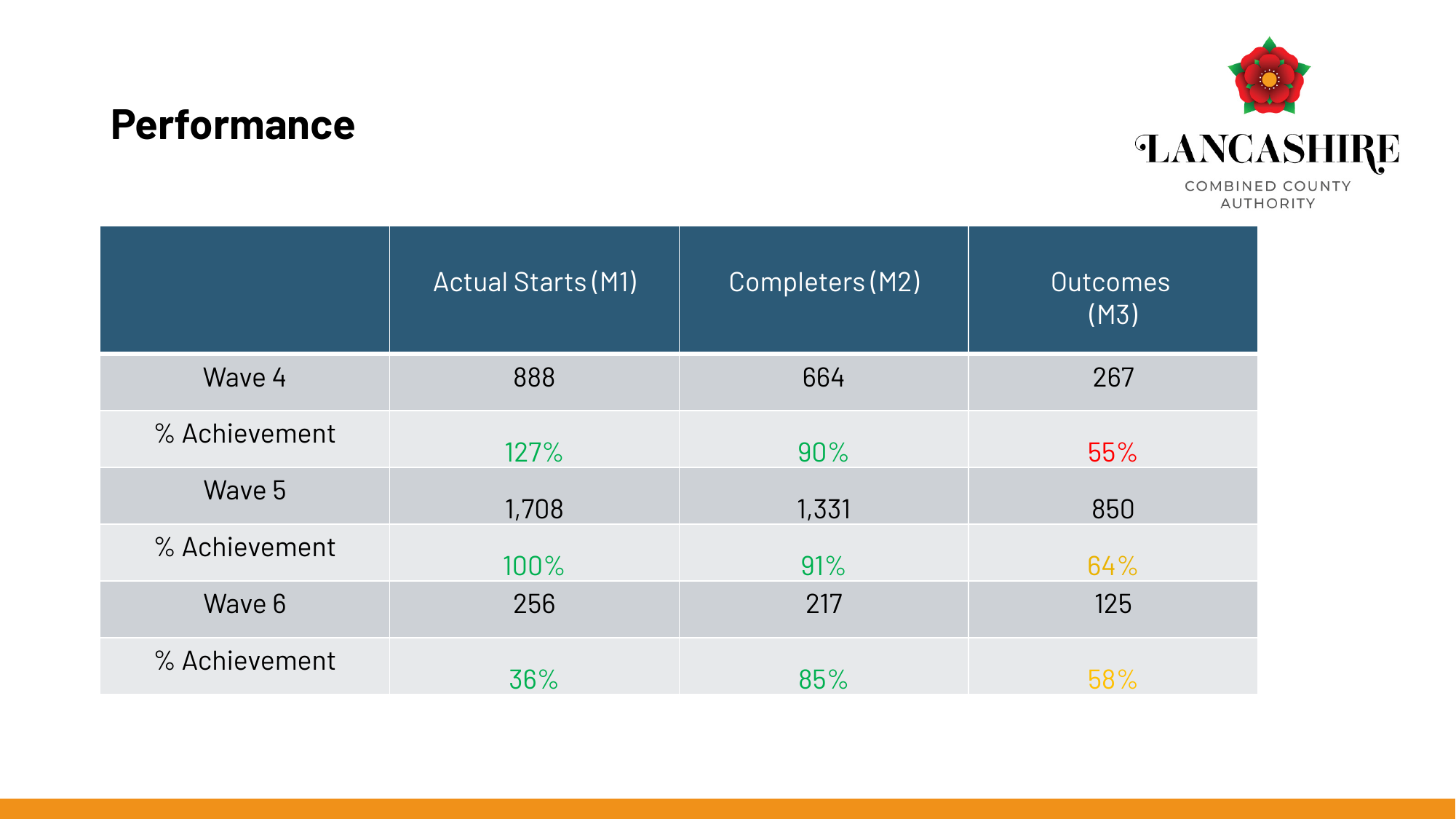

# Performance
|  | Actual Starts (M1) | Completers (M2) | Outcomes (M3) |
| --- | --- | --- | --- |
| Wave 4 | 888 | 664 | 267 |
| % Achievement | 127% | 90% | 55% |
| Wave 5 | 1,708 | 1,331 | 850 |
| % Achievement | 100% | 91% | 64% |
| Wave 6 | 256 | 217 | 125 |
| % Achievement | 36% | 85% | 58% |